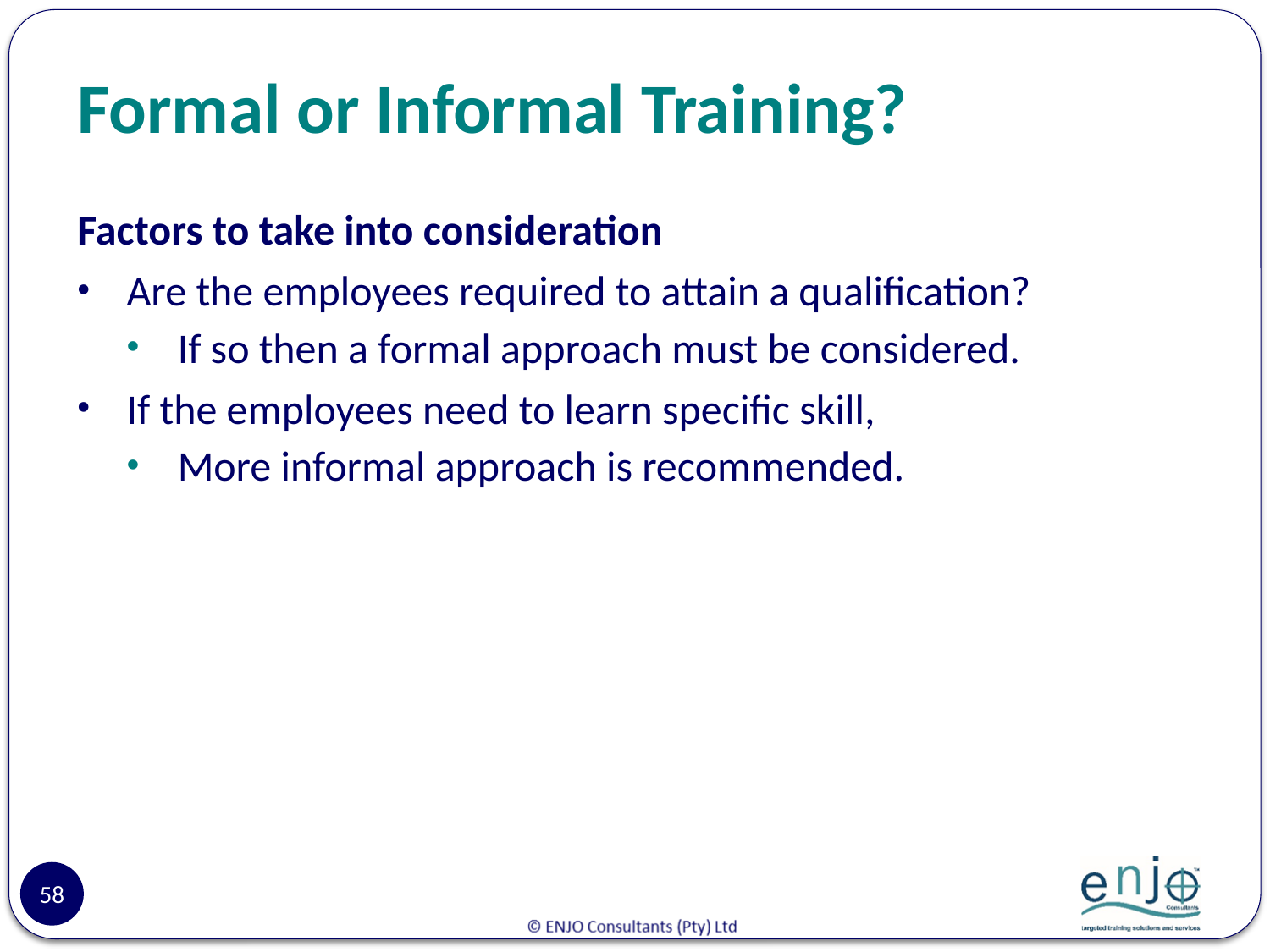

# Formal or Informal Training?
Factors to take into consideration
Are the employees required to attain a qualification?
If so then a formal approach must be considered.
If the employees need to learn specific skill,
More informal approach is recommended.
58